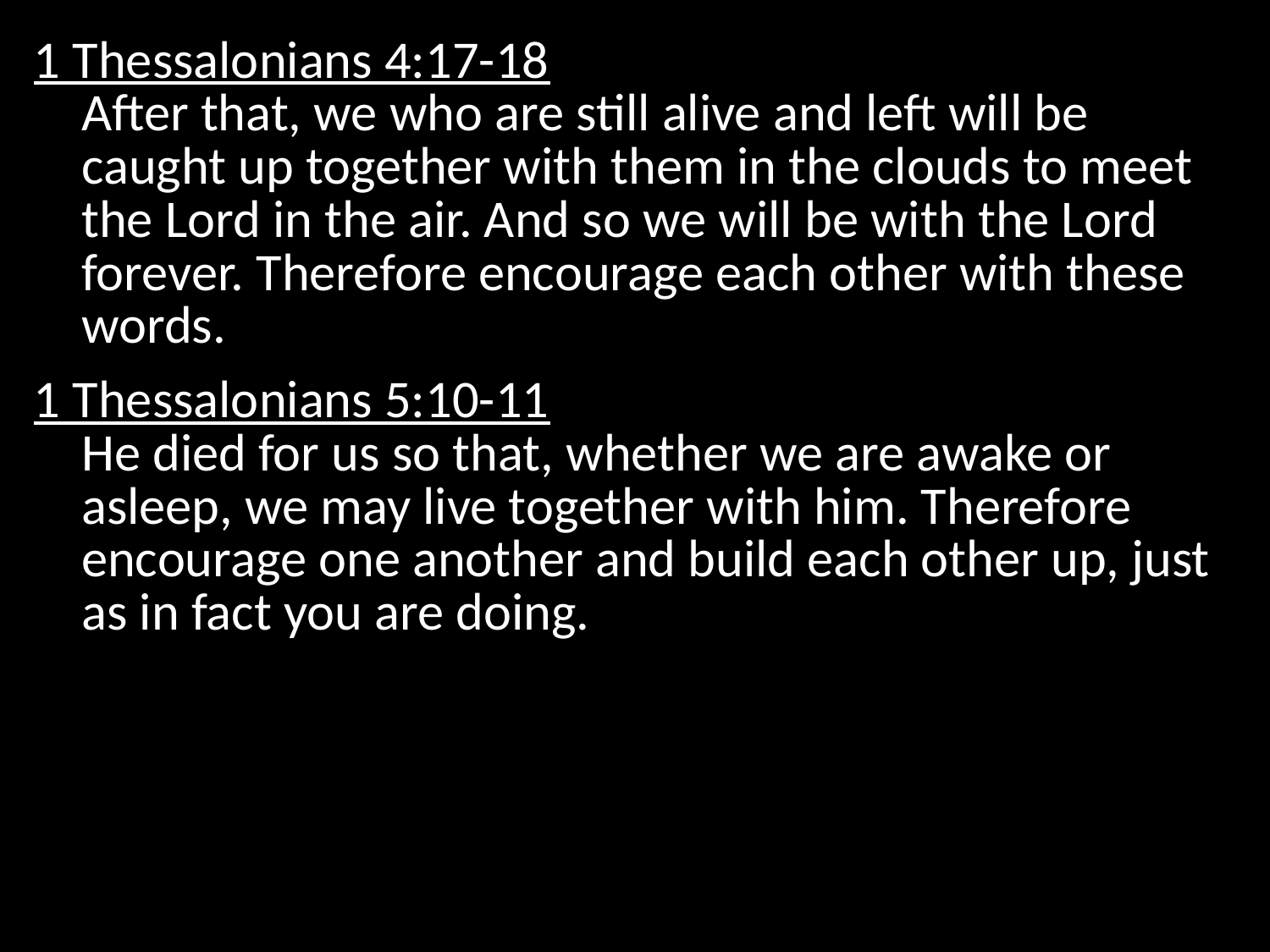

1 Thessalonians 4:17-18
After that, we who are still alive and left will be caught up together with them in the clouds to meet the Lord in the air. And so we will be with the Lord forever. Therefore encourage each other with these words.
1 Thessalonians 5:10-11
He died for us so that, whether we are awake or asleep, we may live together with him. Therefore encourage one another and build each other up, just as in fact you are doing.